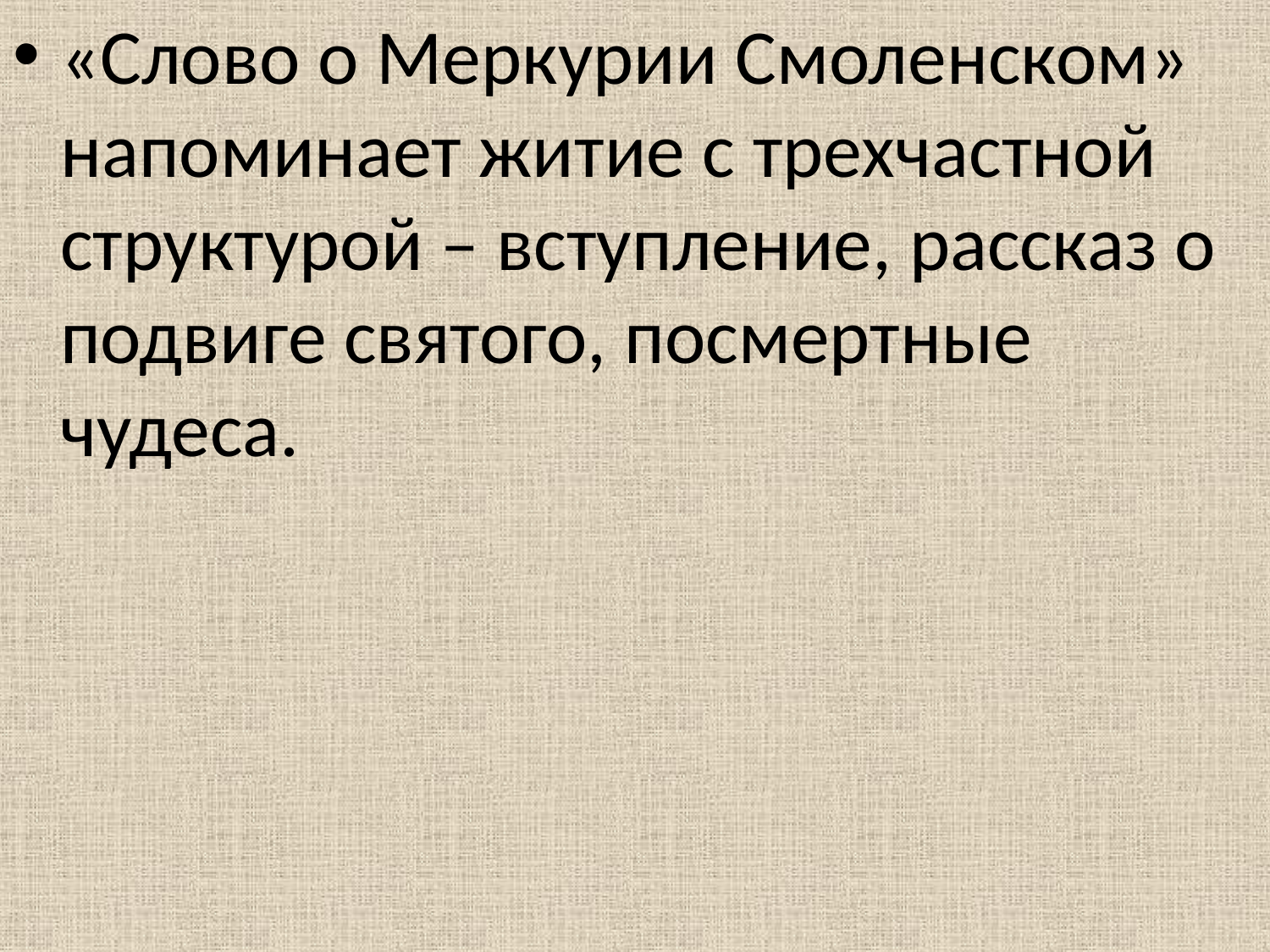

«Слово о Меркурии Смоленском» напоминает житие с трехчастной структурой – вступление, рассказ о подвиге святого, посмертные чудеса.